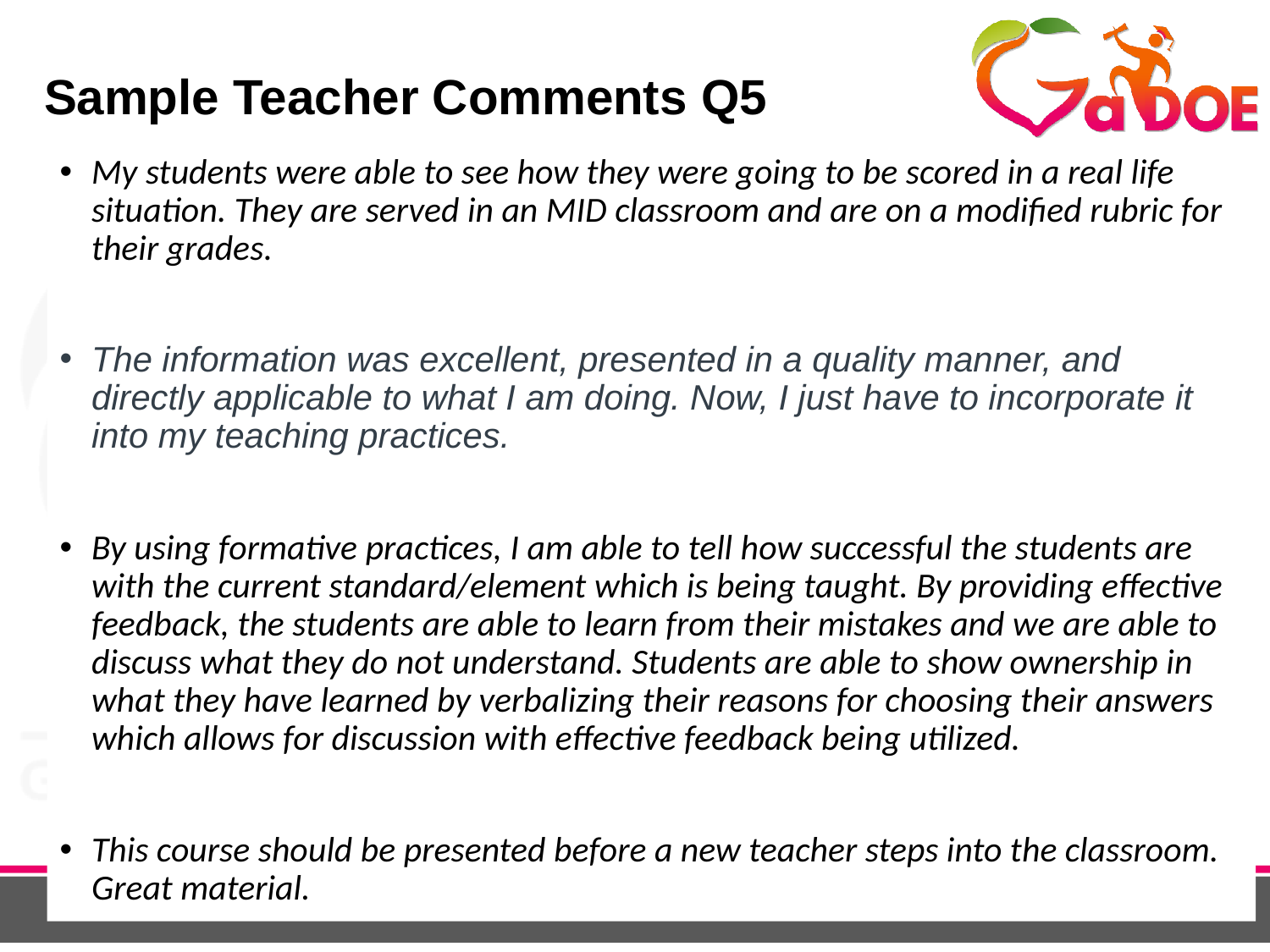

# Sample Teacher Comments Q5
My students were able to see how they were going to be scored in a real life situation. They are served in an MID classroom and are on a modified rubric for their grades.

The information was excellent, presented in a quality manner, and directly applicable to what I am doing. Now, I just have to incorporate it into my teaching practices.

By using formative practices, I am able to tell how successful the students are with the current standard/element which is being taught. By providing effective feedback, the students are able to learn from their mistakes and we are able to discuss what they do not understand. Students are able to show ownership in what they have learned by verbalizing their reasons for choosing their answers which allows for discussion with effective feedback being utilized.

This course should be presented before a new teacher steps into the classroom. Great material.

8/15/2018
67